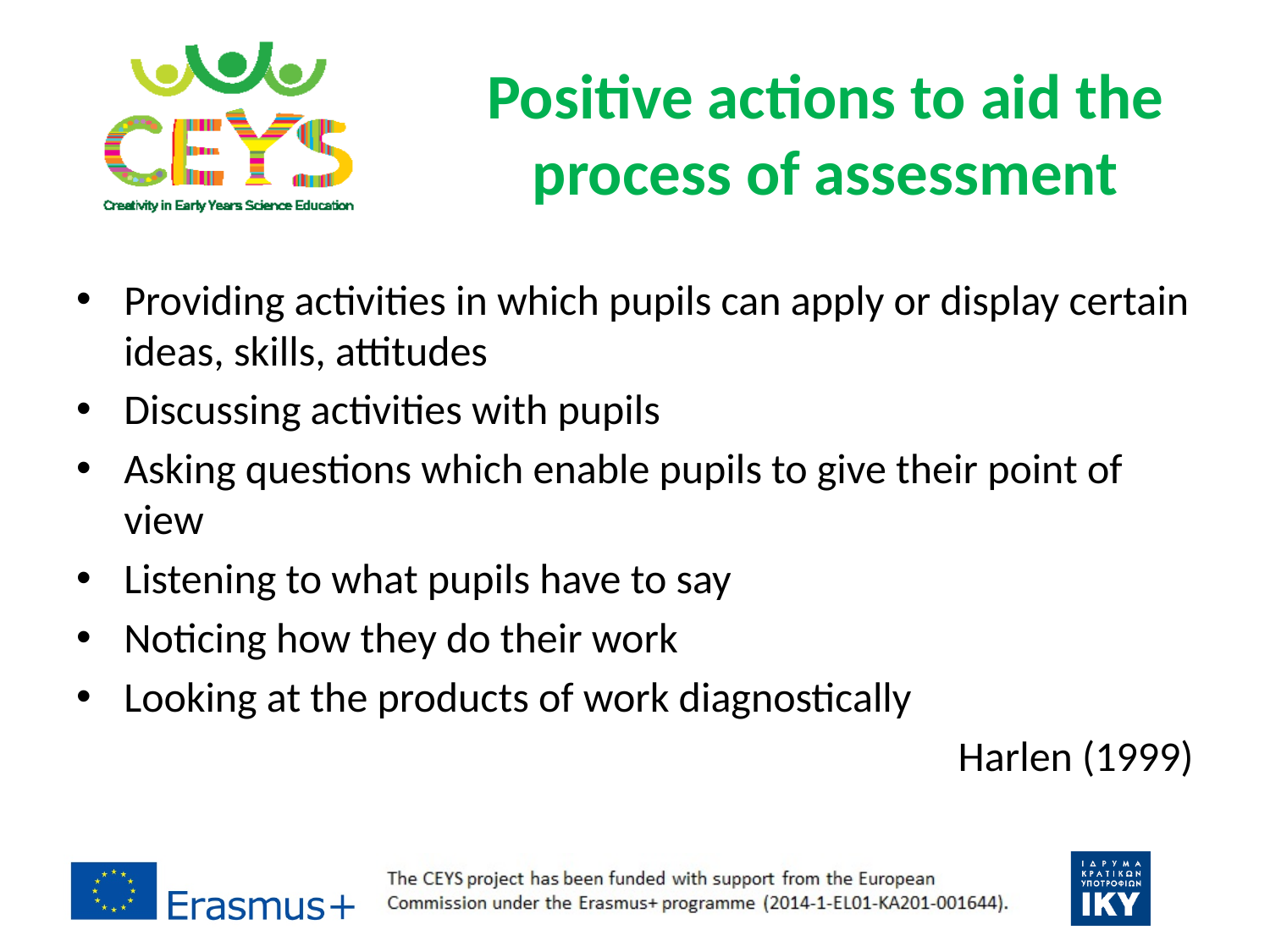

# Positive actions to aid the process of assessment
Providing activities in which pupils can apply or display certain ideas, skills, attitudes
Discussing activities with pupils
Asking questions which enable pupils to give their point of view
Listening to what pupils have to say
Noticing how they do their work
Looking at the products of work diagnostically
Harlen (1999)